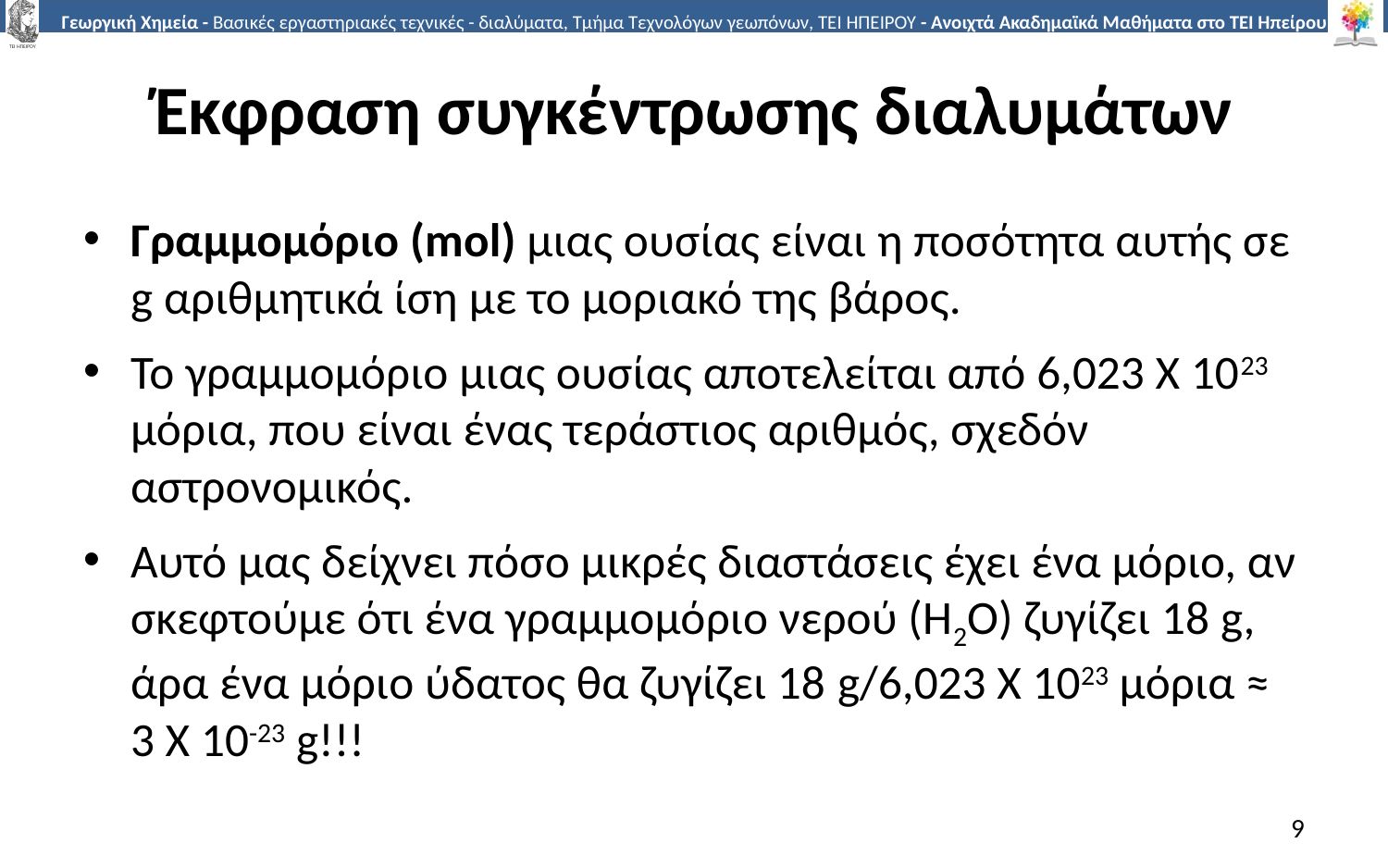

# Έκφραση συγκέντρωσης διαλυμάτων
Γραμμομόριο (mol) μιας ουσίας είναι η ποσότητα αυτής σε g αριθμητικά ίση με το μοριακό της βάρος.
Το γραμμομόριο μιας ουσίας αποτελείται από 6,023 Χ 1023 μόρια, που είναι ένας τεράστιος αριθμός, σχεδόν αστρονομικός.
Αυτό μας δείχνει πόσο μικρές διαστάσεις έχει ένα μόριο, αν σκεφτούμε ότι ένα γραμμομόριο νερού (Η2Ο) ζυγίζει 18 g, άρα ένα μόριο ύδατος θα ζυγίζει 18 g/6,023 Χ 1023 μόρια ≈ 3 Χ 10-23 g!!!

9